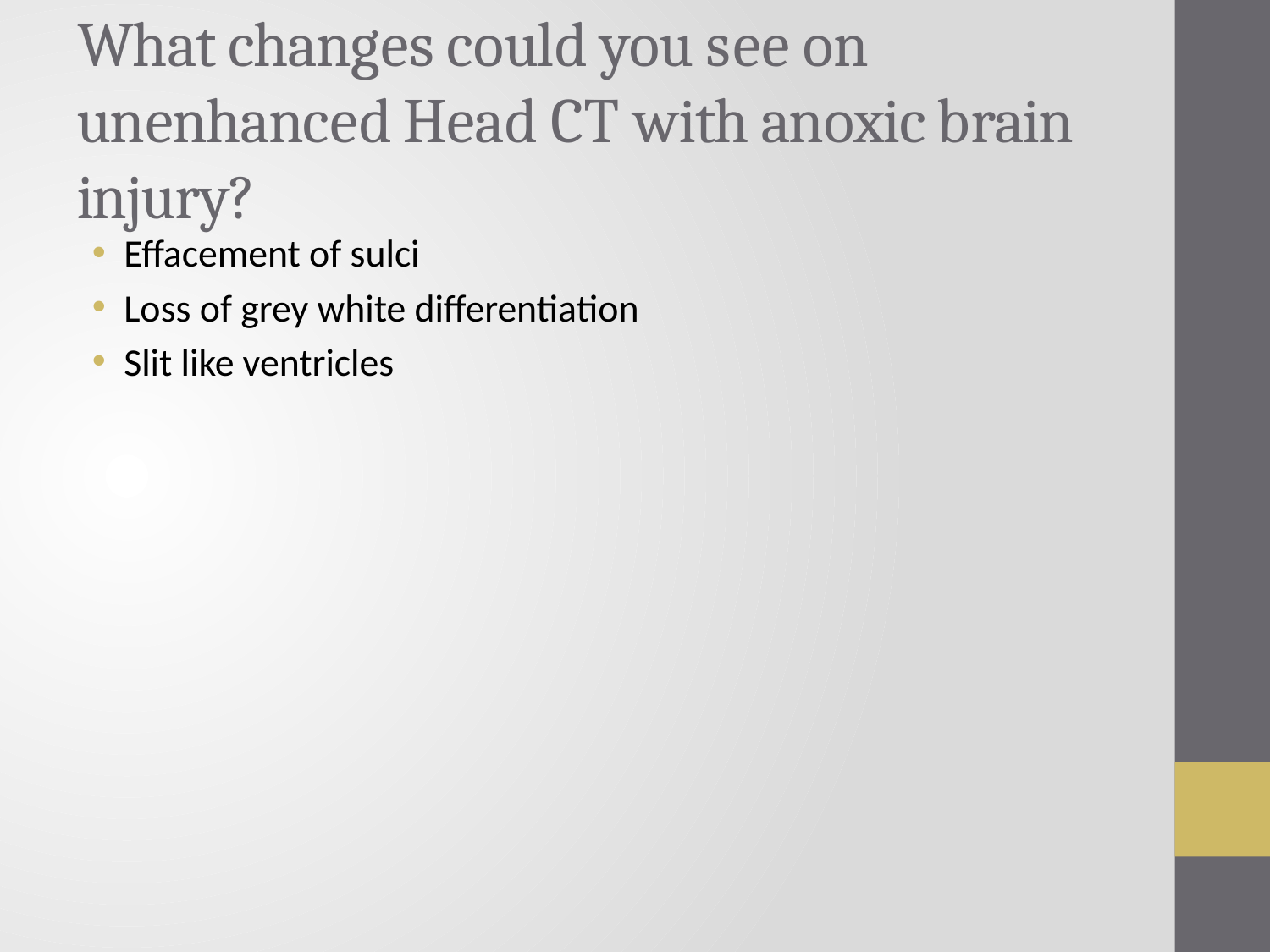

# What changes could you see on unenhanced Head CT with anoxic brain injury?
Effacement of sulci
Loss of grey white differentiation
Slit like ventricles